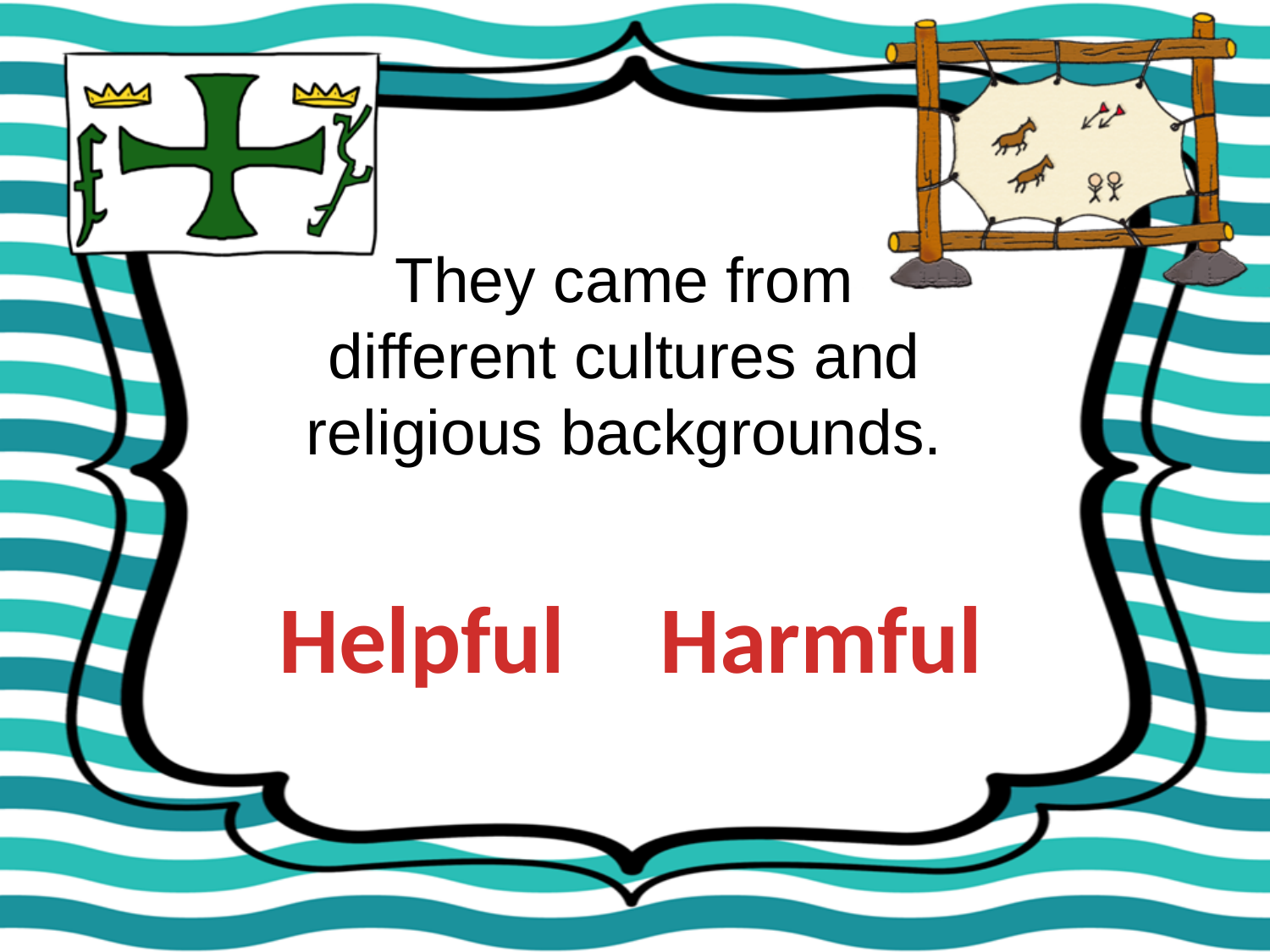

They came from different cultures and religious backgrounds.
Helpful
Harmful